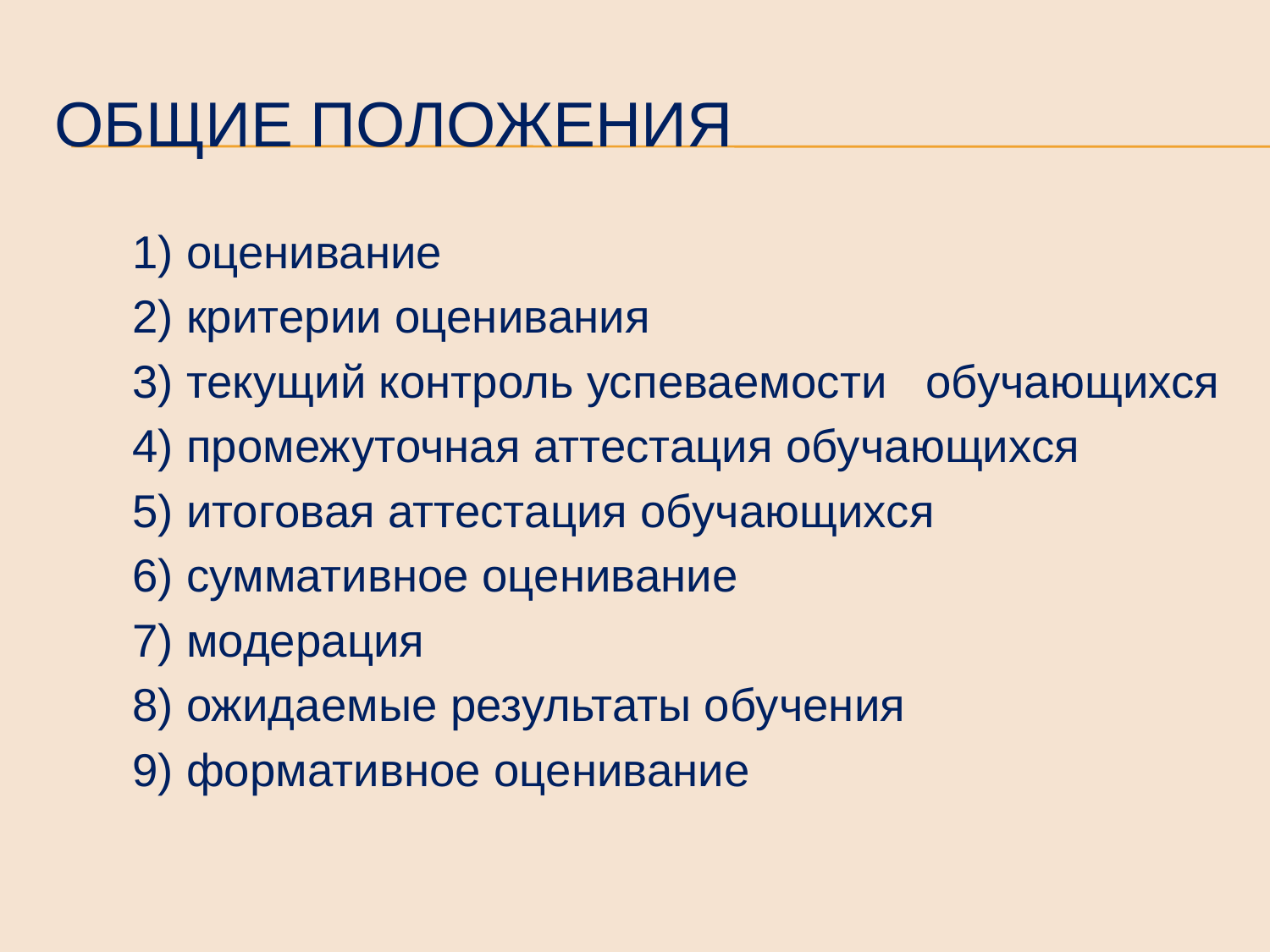

# Общие положения
      1) оценивание
      2) критерии оценивания
      3) текущий контроль успеваемости   обучающихся
      4) промежуточная аттестация обучающихся
      5) итоговая аттестация обучающихся
      6) суммативное оценивание
      7) модерация
      8) ожидаемые результаты обучения
      9) формативное оценивание